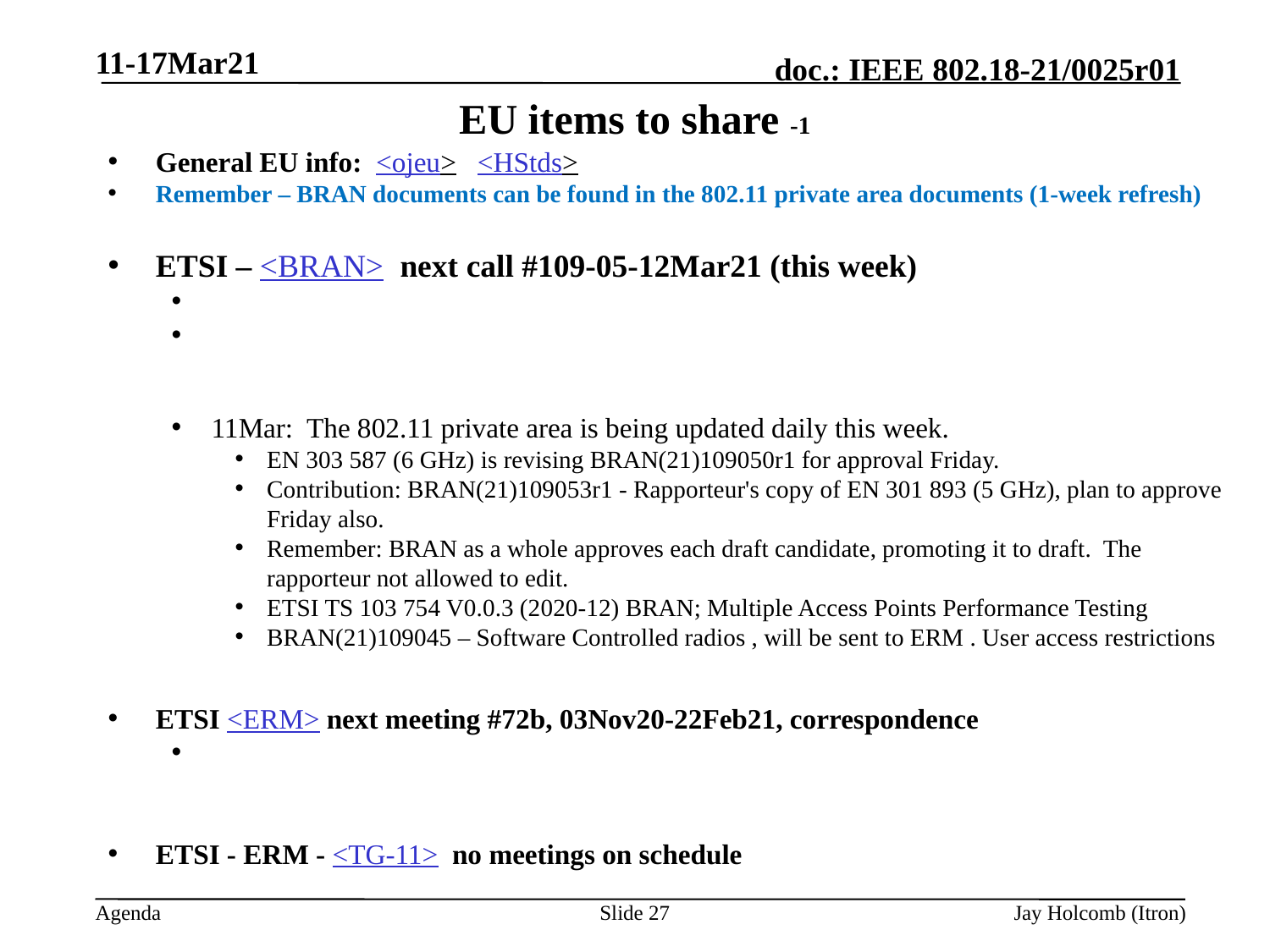

11-17Mar21
# EU items to share -1
General EU info:  <ojeu>   <HStds>
Remember – BRAN documents can be found in the 802.11 private area documents (1-week refresh)

ETSI – <BRAN>  next call #109-05-12Mar21 (this week)

11Mar:  The 802.11 private area is being updated daily this week.
EN 303 587 (6 GHz) is revising BRAN(21)109050r1 for approval Friday.
Contribution: BRAN(21)109053r1 - Rapporteur's copy of EN 301 893 (5 GHz), plan to approve Friday also.
Remember: BRAN as a whole approves each draft candidate, promoting it to draft.  The rapporteur not allowed to edit.
ETSI TS 103 754 V0.0.3 (2020-12) BRAN; Multiple Access Points Performance Testing
BRAN(21)109045 – Software Controlled radios , will be sent to ERM . User access restrictions

ETSI <ERM> next meeting #72b, 03Nov20-22Feb21, correspondence

ETSI - ERM - <TG-11>  no meetings on schedule
Slide 27
Jay Holcomb (Itron)